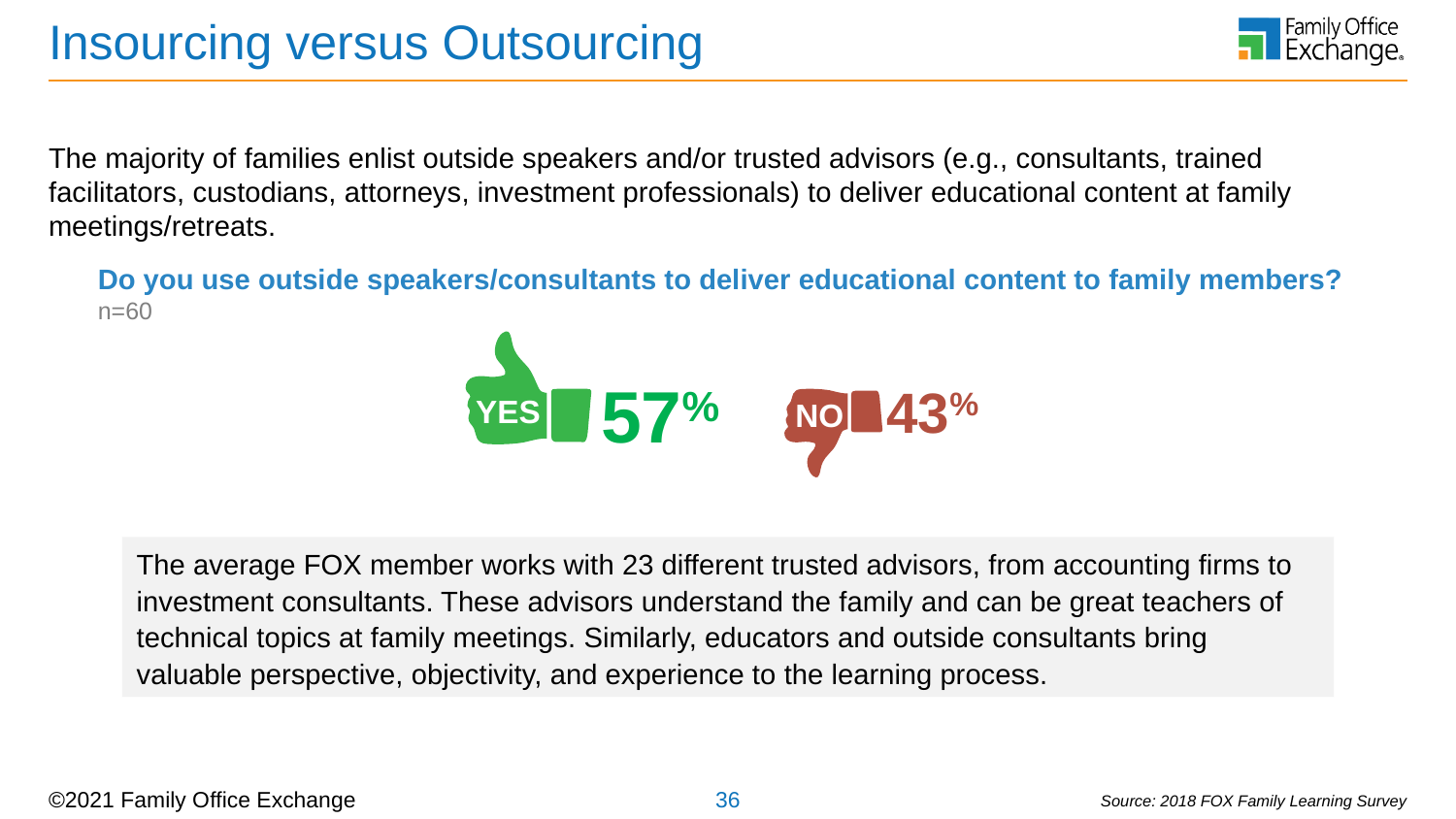

# Insourcing versus Outsourcing
The majority of families enlist outside speakers and/or trusted advisors (e.g., consultants, trained facilitators, custodians, attorneys, investment professionals) to deliver educational content at family meetings/retreats.
Do you use outside speakers/consultants to deliver educational content to family members? n=60

57%
YES
43%

NO
The average FOX member works with 23 different trusted advisors, from accounting firms to investment consultants. These advisors understand the family and can be great teachers of technical topics at family meetings. Similarly, educators and outside consultants bring valuable perspective, objectivity, and experience to the learning process.
Source: 2018 FOX Family Learning Survey